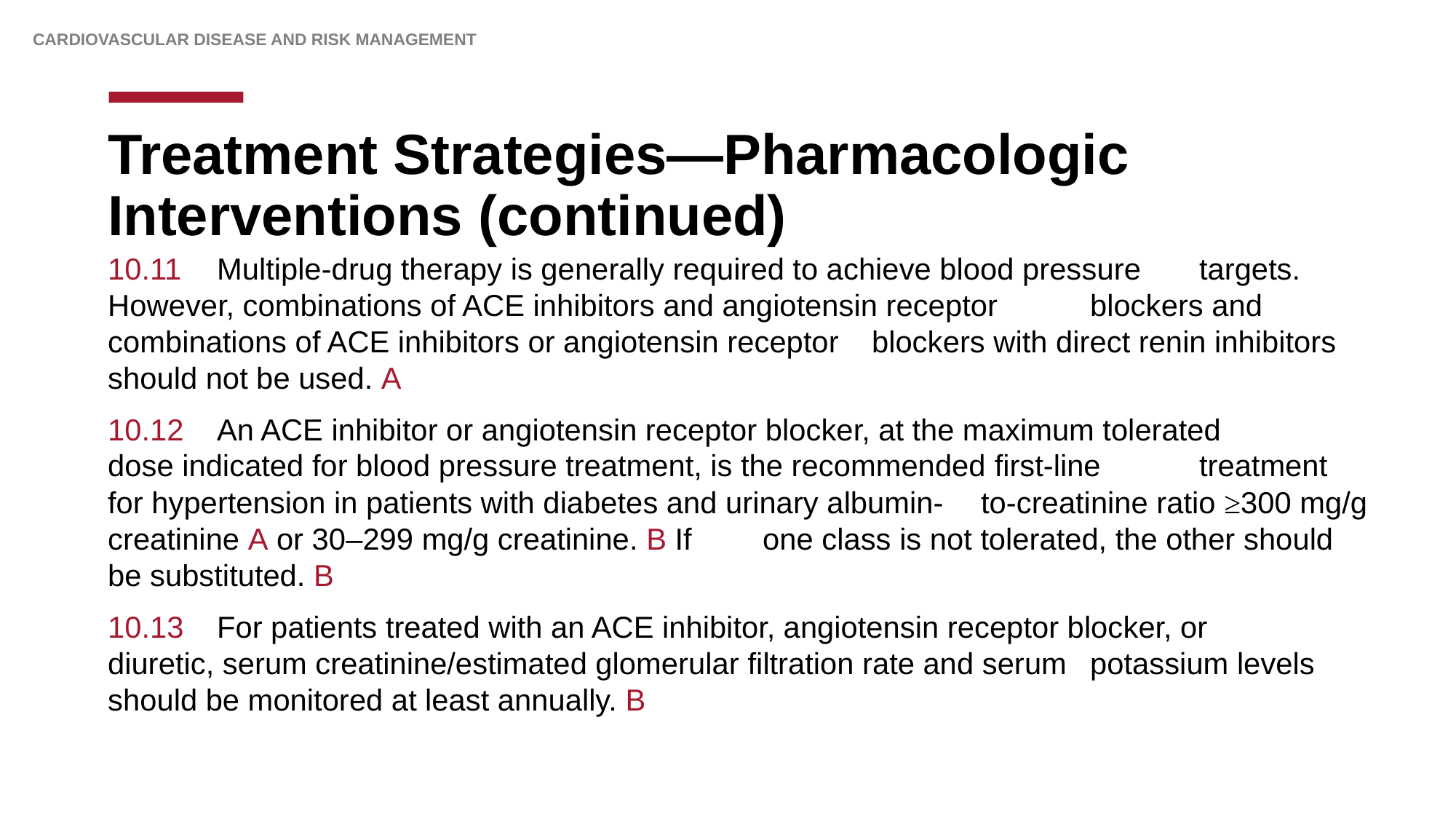

Cardiovascular Disease and Risk Management
# Treatment Strategies—Pharmacologic Interventions (continued)
10.11 	Multiple-drug therapy is generally required to achieve blood pressure 	targets. However, combinations of ACE inhibitors and angiotensin receptor 	blockers and combinations of ACE inhibitors or angiotensin receptor 	blockers with direct renin inhibitors should not be used. A
10.12 	An ACE inhibitor or angiotensin receptor blocker, at the maximum tolerated 	dose indicated for blood pressure treatment, is the recommended first-line 	treatment for hypertension in patients with diabetes and urinary albumin-	to-creatinine ratio ≥300 mg/g creatinine A or 30–299 mg/g creatinine. B If 	one class is not tolerated, the other should be substituted. B
10.13 	For patients treated with an ACE inhibitor, angiotensin receptor blocker, or 	diuretic, serum creatinine/estimated glomerular filtration rate and serum 	potassium levels should be monitored at least annually. B